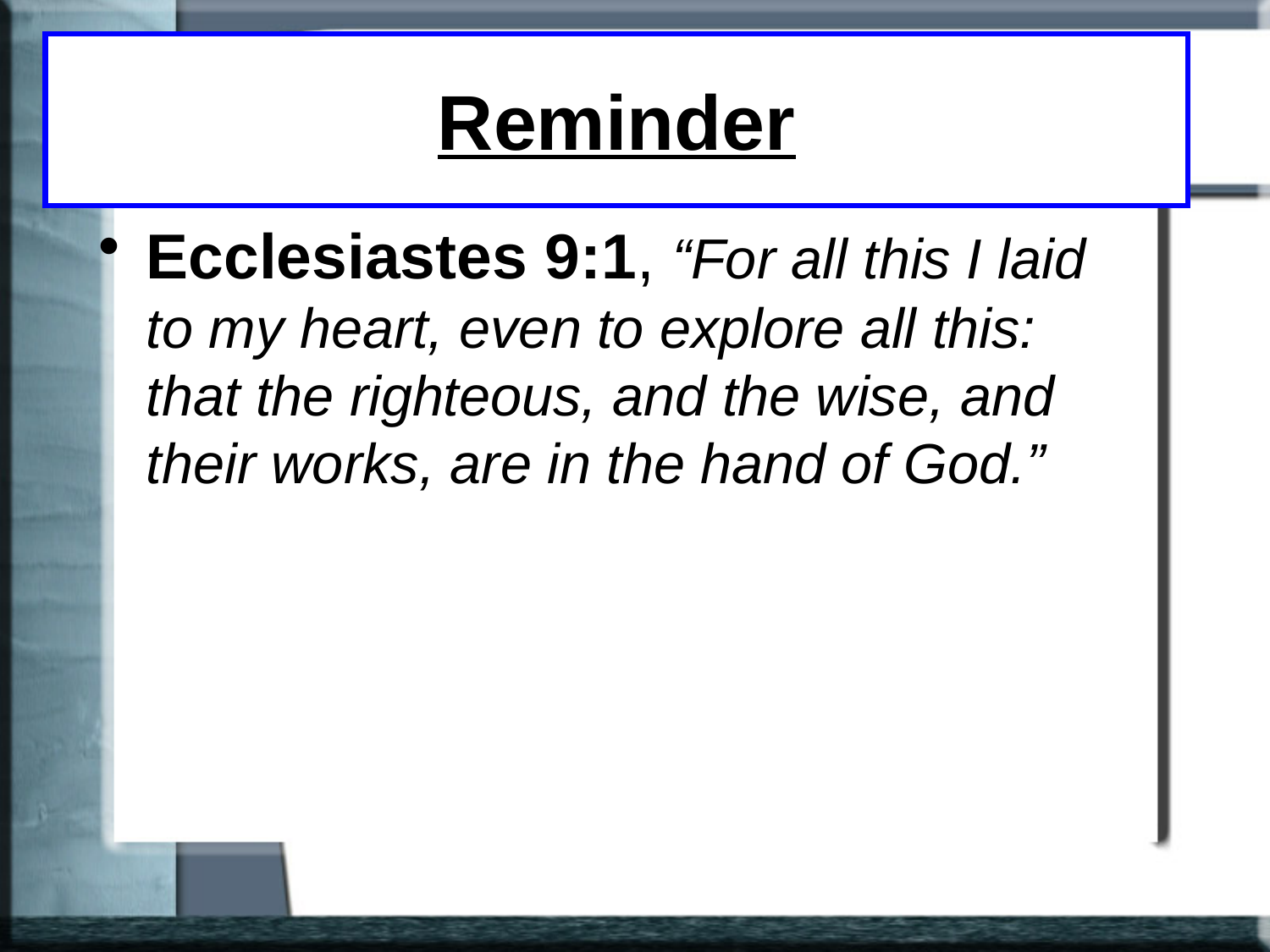

# Reminder
Ecclesiastes 9:1, “For all this I laid to my heart, even to explore all this: that the righteous, and the wise, and their works, are in the hand of God.”